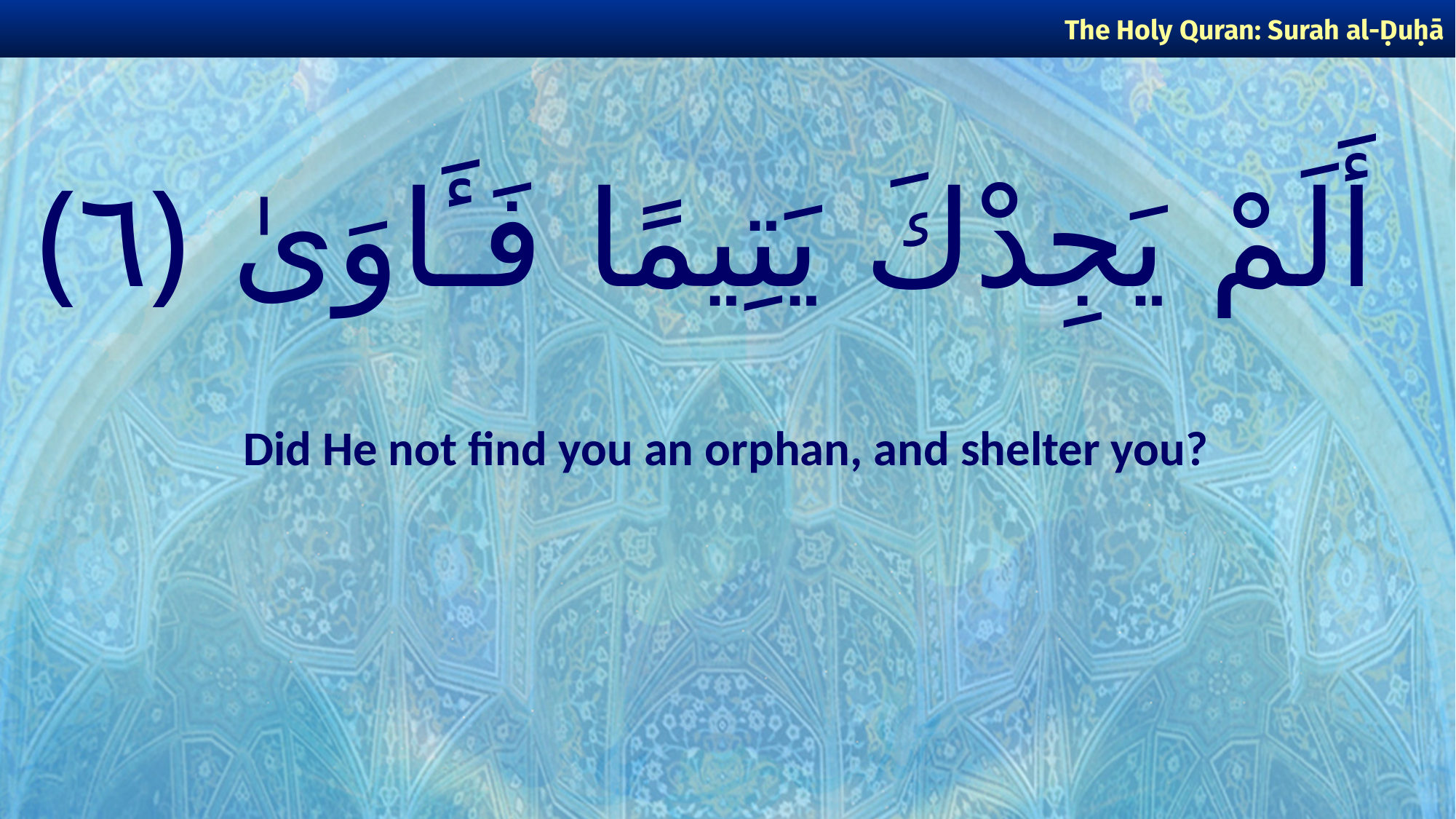

The Holy Quran: Surah al-Ḍuḥā
# أَلَمْ يَجِدْكَ يَتِيمًا فَـَٔاوَىٰ ﴿٦﴾
Did He not find you an orphan, and shelter you?